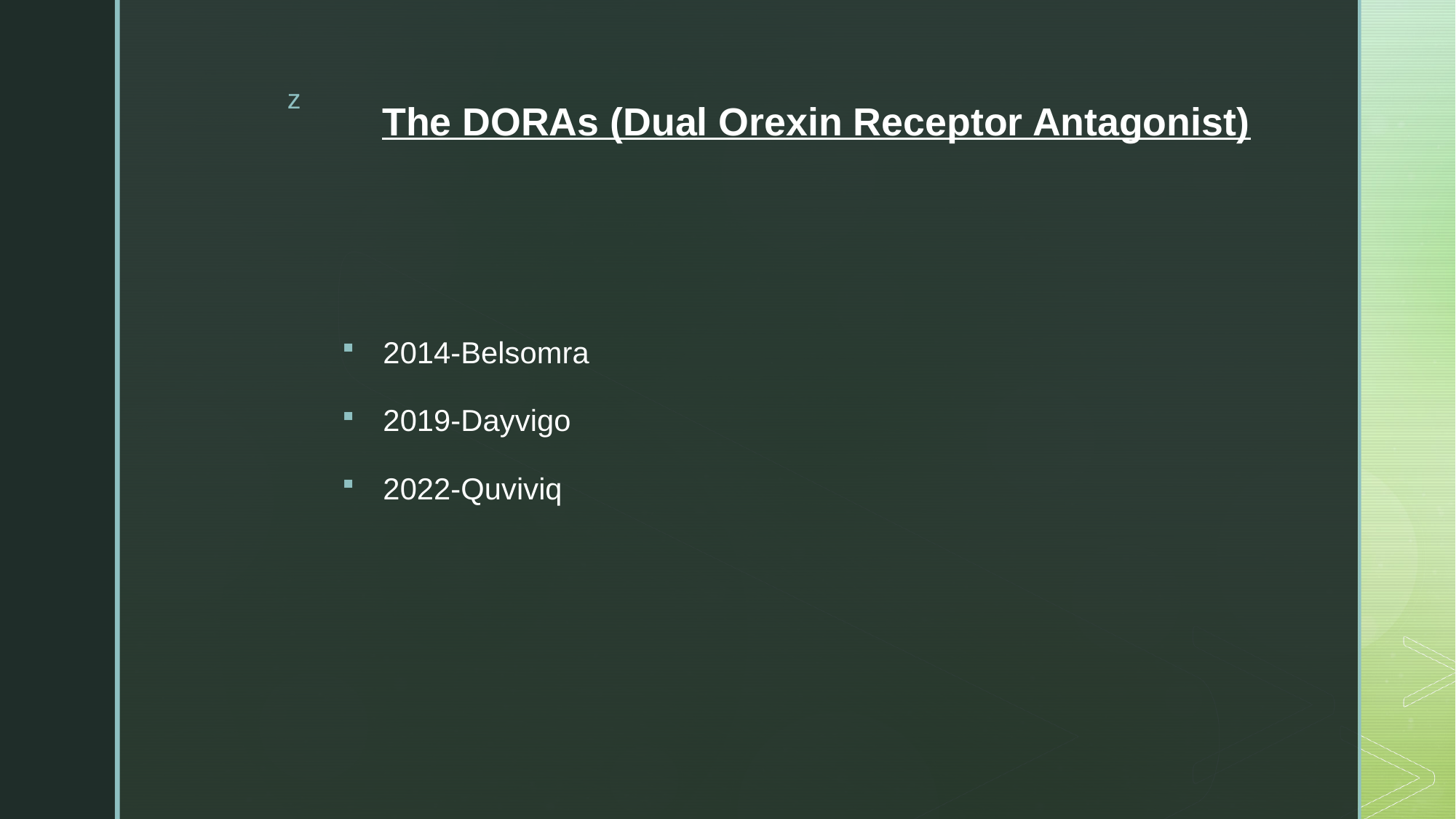

# The DORAs (Dual Orexin Receptor Antagonist)
2014-Belsomra
2019-Dayvigo
2022-Quviviq